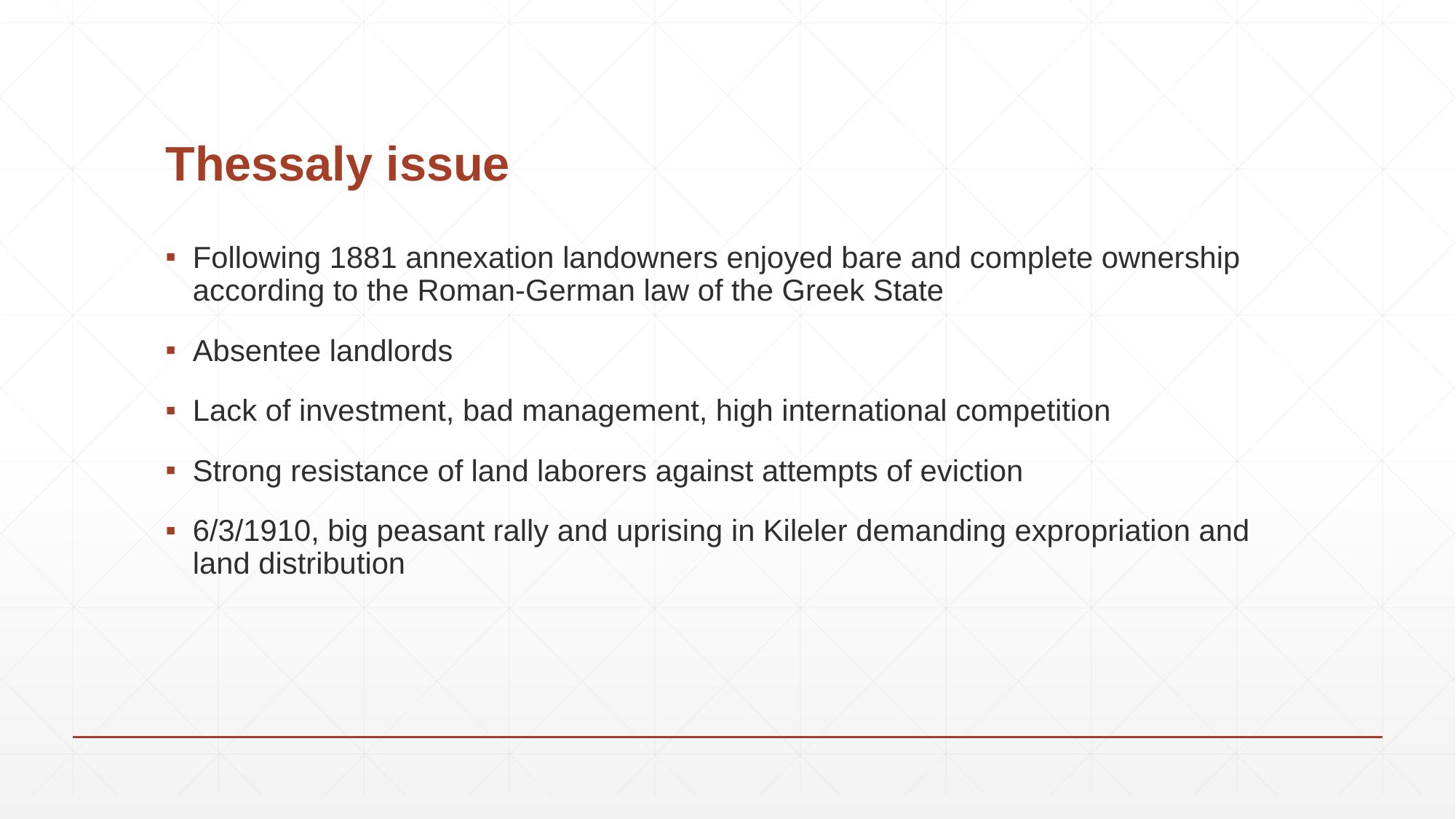

# Thessaly issue
Following 1881 annexation landowners enjoyed bare and complete ownership according to the Roman-German law of the Greek State
Absentee landlords
Lack of investment, bad management, high international competition
Strong resistance of land laborers against attempts of eviction
6/3/1910, big peasant rally and uprising in Kileler demanding expropriation and land distribution